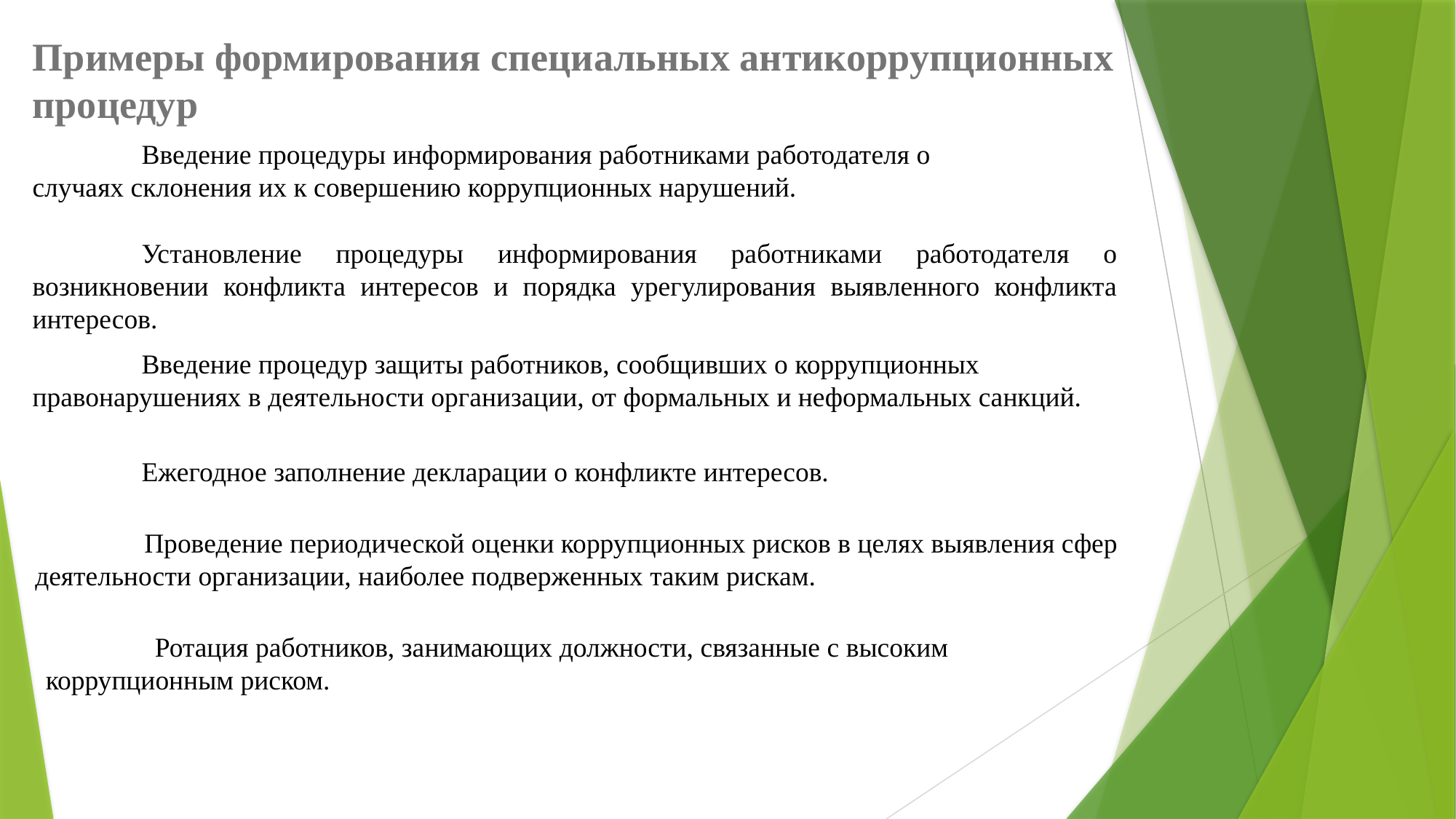

Примеры формирования специальных антикоррупционных процедур
	Введение процедуры информирования работниками работодателя о
случаях склонения их к совершению коррупционных нарушений.
	Установление процедуры информирования работниками работодателя о возникновении конфликта интересов и порядка урегулирования выявленного конфликта интересов.
	Введение процедур защиты работников, сообщивших о коррупционных правонарушениях в деятельности организации, от формальных и неформальных санкций.
	Ежегодное заполнение декларации о конфликте интересов.
	Проведение периодической оценки коррупционных рисков в целях выявления сфер деятельности организации, наиболее подверженных таким рискам.
	Ротация работников, занимающих должности, связанные с высоким
коррупционным риском.